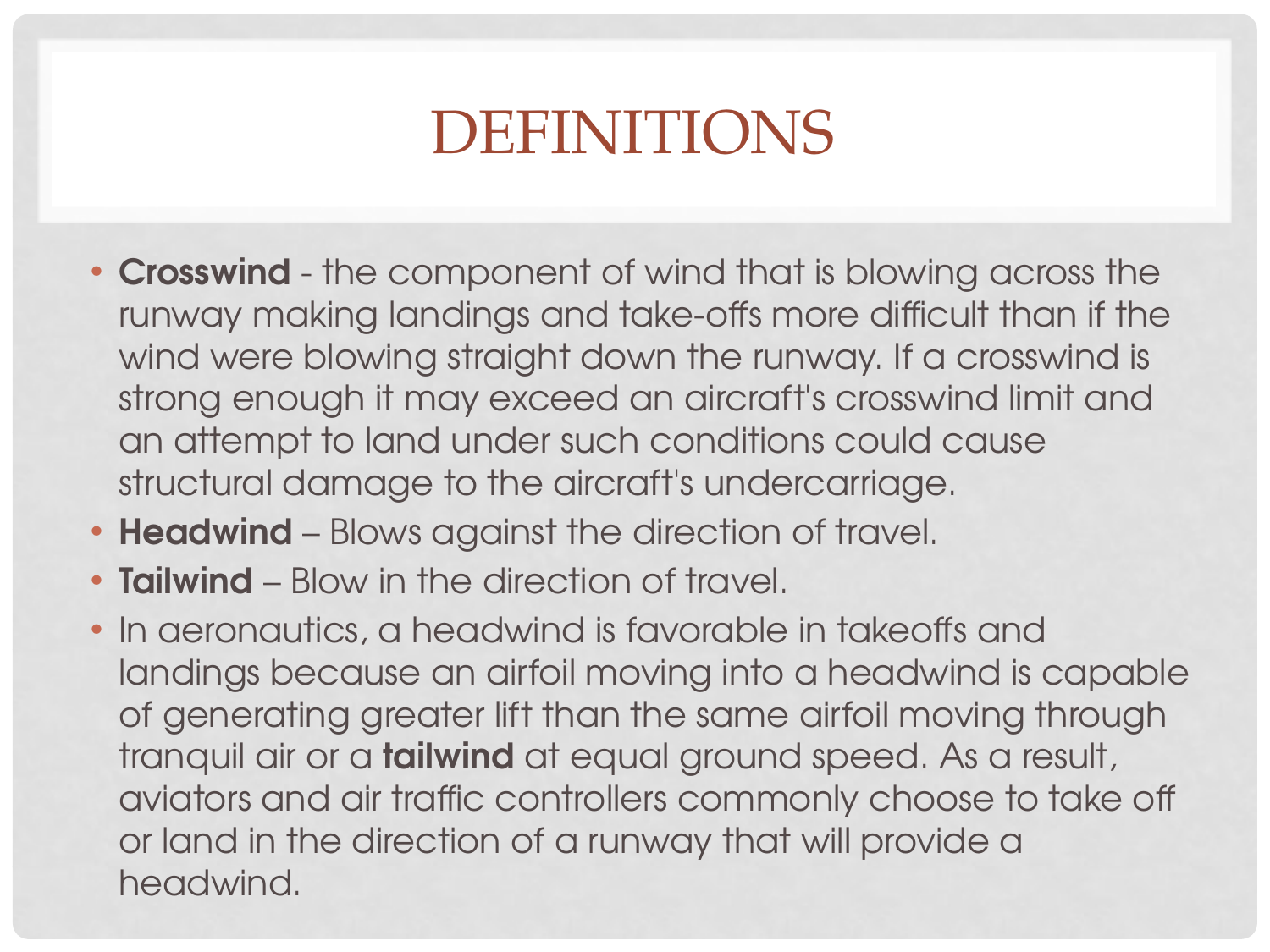

# definitions
Crosswind - the component of wind that is blowing across the runway making landings and take-offs more difficult than if the wind were blowing straight down the runway. If a crosswind is strong enough it may exceed an aircraft's crosswind limit and an attempt to land under such conditions could cause structural damage to the aircraft's undercarriage.
Headwind – Blows against the direction of travel.
Tailwind – Blow in the direction of travel.
In aeronautics, a headwind is favorable in takeoffs and landings because an airfoil moving into a headwind is capable of generating greater lift than the same airfoil moving through tranquil air or a tailwind at equal ground speed. As a result, aviators and air traffic controllers commonly choose to take off or land in the direction of a runway that will provide a headwind.